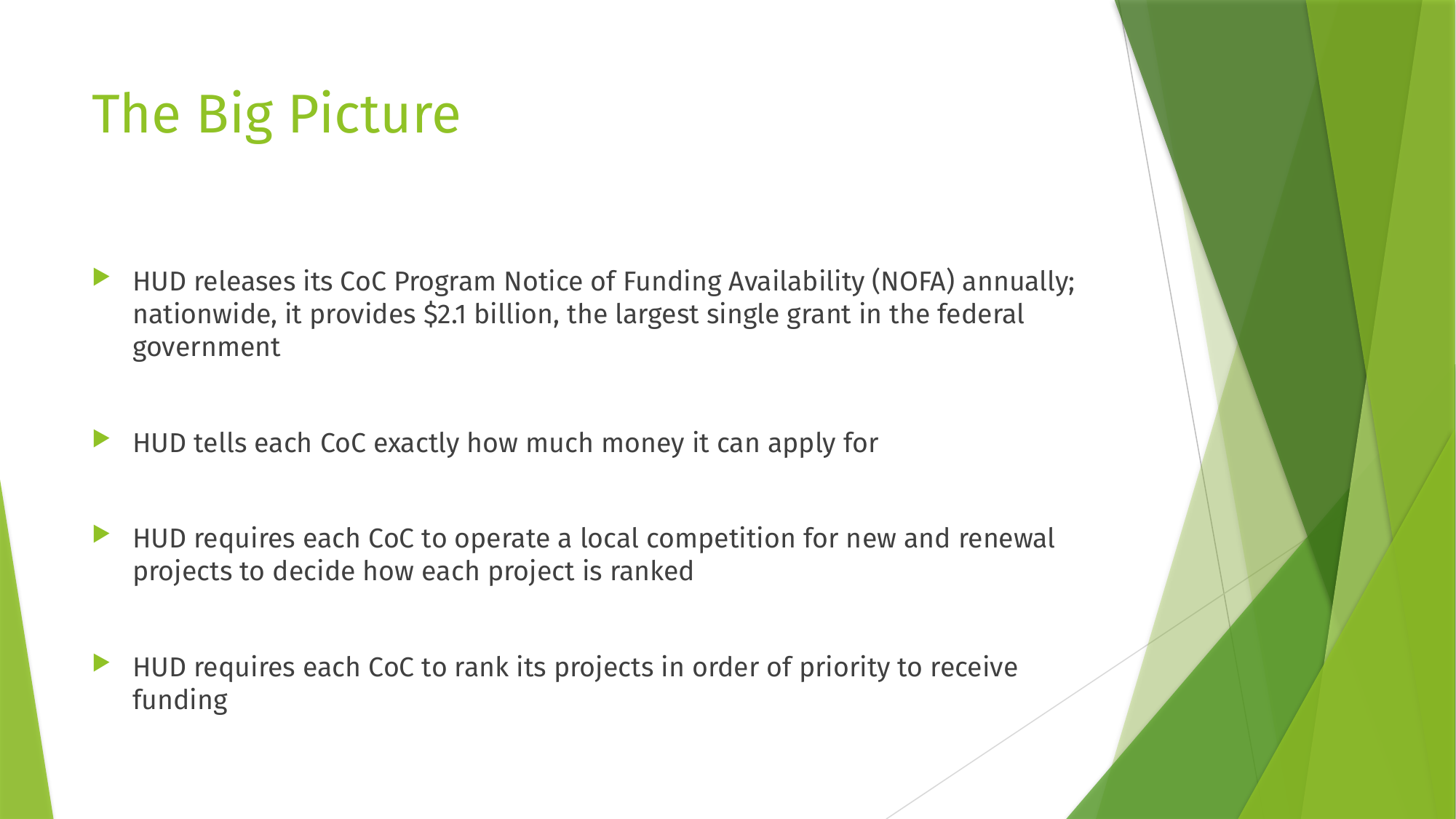

# The Big Picture
HUD releases its CoC Program Notice of Funding Availability (NOFA) annually; nationwide, it provides $2.1 billion, the largest single grant in the federal government

HUD tells each CoC exactly how much money it can apply for

HUD requires each CoC to operate a local competition for new and renewal projects to decide how each project is ranked

HUD requires each CoC to rank its projects in order of priority to receive funding